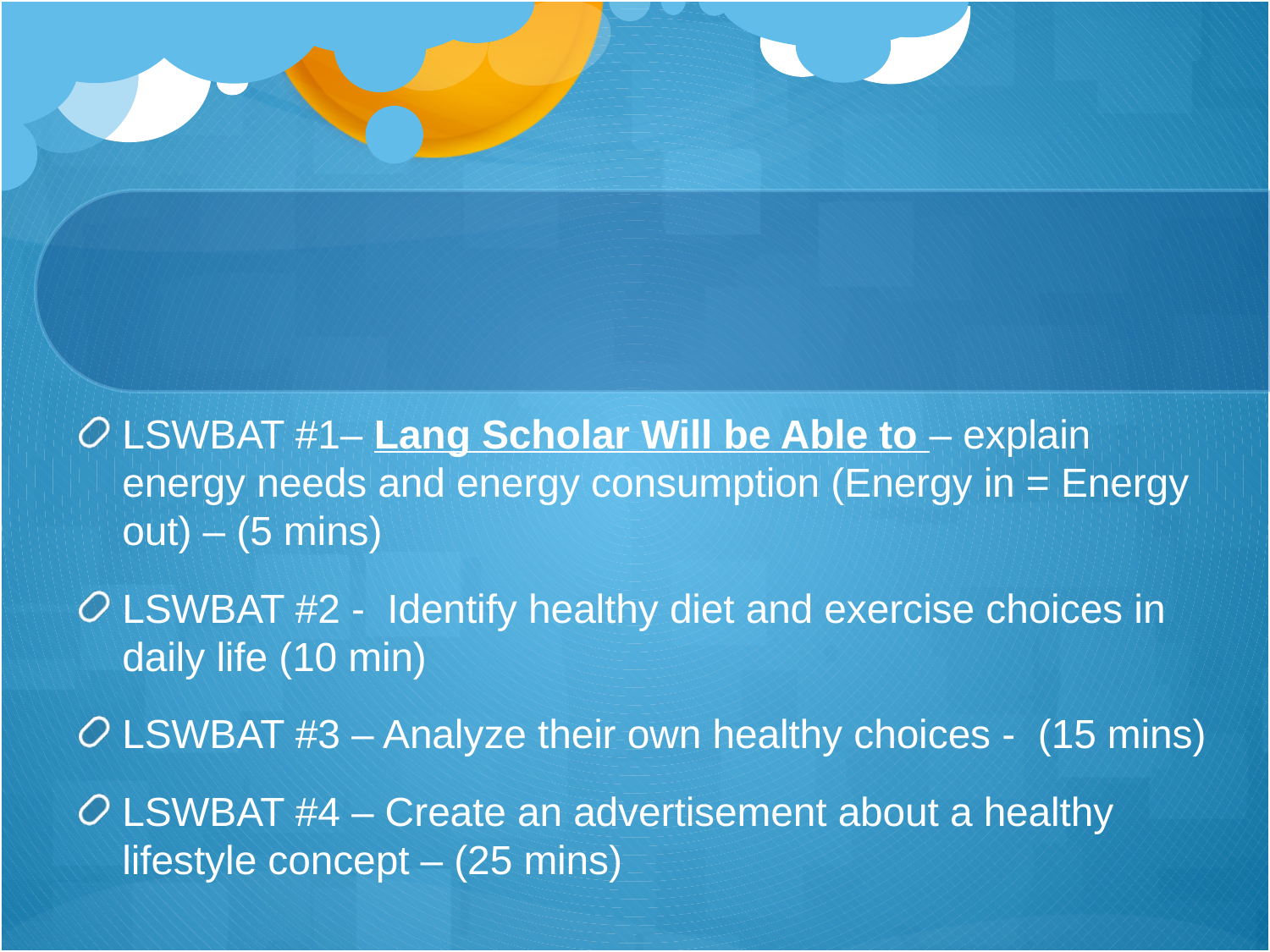

# An Example From a Lang Lecture… “Healthy Eating”
LSWBAT #1– Lang Scholar Will be Able to – explain energy needs and energy consumption (Energy in = Energy out) – (5 mins)
LSWBAT #2 -  Identify healthy diet and exercise choices in daily life (10 min)
LSWBAT #3 – Analyze their own healthy choices -  (15 mins)
LSWBAT #4 – Create an advertisement about a healthy lifestyle concept – (25 mins)